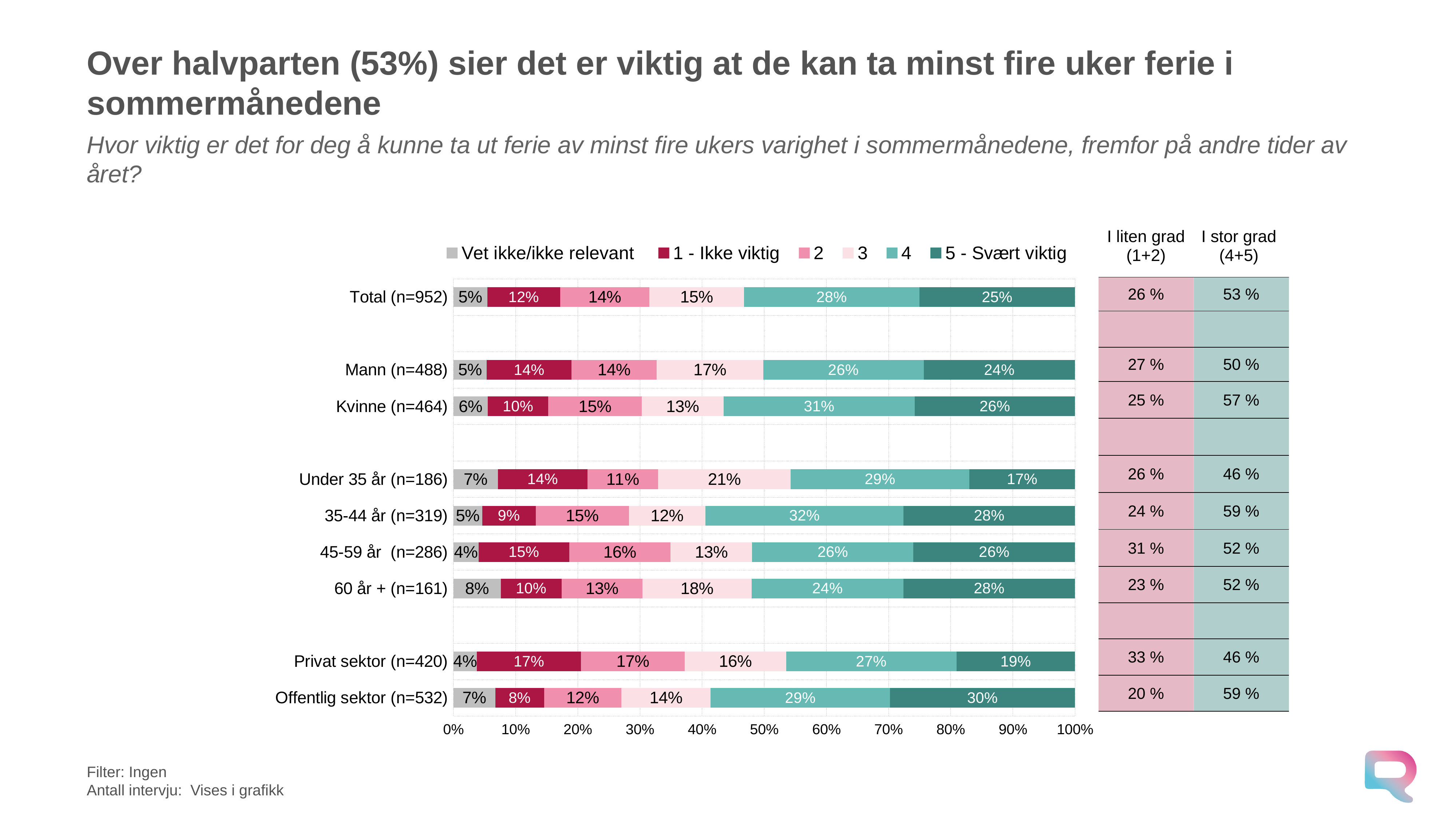

# Over halvparten (53%) sier det er viktig at de kan ta minst fire uker ferie i sommermånedene
Hvor viktig er det for deg å kunne ta ut ferie av minst fire ukers varighet i sommermånedene, fremfor på andre tider av året?
| I liten grad (1+2) | I stor grad (4+5) |
| --- | --- |
| 26 % | 53 % |
|  |  |
| 27 % | 50 % |
| 25 % | 57 % |
|  |  |
| 26 % | 46 % |
| 24 % | 59 % |
| 31 % | 52 % |
| 23 % | 52 % |
|  |  |
| 33 % | 46 % |
| 20 % | 59 % |

### Chart

| Category | Vet ikke/ikke relevant  | 1 - Ikke viktig | 2 | 3 | 4 | 5 - Svært viktig |
|---|---|---|---|---|---|---|
| Offentlig sektor (n=532) | 0.06742945177169084 | 0.07832638184346034 | 0.1246759102694178 | 0.14342614511704882 | 0.28863713222861154 | 0.2975049787697754 |
| Privat sektor (n=420) | 0.037951749785448595 | 0.16713550109659564 | 0.16723085725183545 | 0.16291599122723355 | 0.2741489463144838 | 0.19061695432440134 |
|  | None | None | None | None | None | None |
| 60 år + (n=161) | 0.07609101081685914 | 0.0980355588710677 | 0.13011314186248865 | 0.17536988685813681 | 0.24443615566330895 | 0.27595424592813533 |
| 45-59 år  (n=286) | 0.04041675407314148 | 0.14582896300957876 | 0.16327529543388475 | 0.1310747500174804 | 0.2595273057828109 | 0.25987693168309767 |
| 35-44 år (n=319) | 0.04617649823000523 | 0.08624416528304234 | 0.14980733686287986 | 0.1232417530779108 | 0.3187556780802597 | 0.27577456846589954 |
| Under 35 år (n=186) | 0.07147858874225678 | 0.14430379746835414 | 0.11343926743872858 | 0.21352006463775872 | 0.28726097495286756 | 0.169997306760032 |
|  | None | None | None | None | None | None |
| Kvinne (n=464) | 0.05516140857826804 | 0.09755676794686646 | 0.15034610657063519 | 0.1315851896577761 | 0.3076574730985737 | 0.2576930541478905 |
| Mann (n=488) | 0.05374889858814363 | 0.13639064773262827 | 0.1368619495502139 | 0.17143091330095683 | 0.2581094649699797 | 0.24345812585807625 |
|  | None | None | None | None | None | None |
| Total (n=952) | 0.054437136192657505 | 0.11746905667514186 | 0.14343202975602534 | 0.15201630697459328 | 0.2822514552293697 | 0.250394015172211 |
Filter: Ingen
Antall intervju:  Vises i grafikk